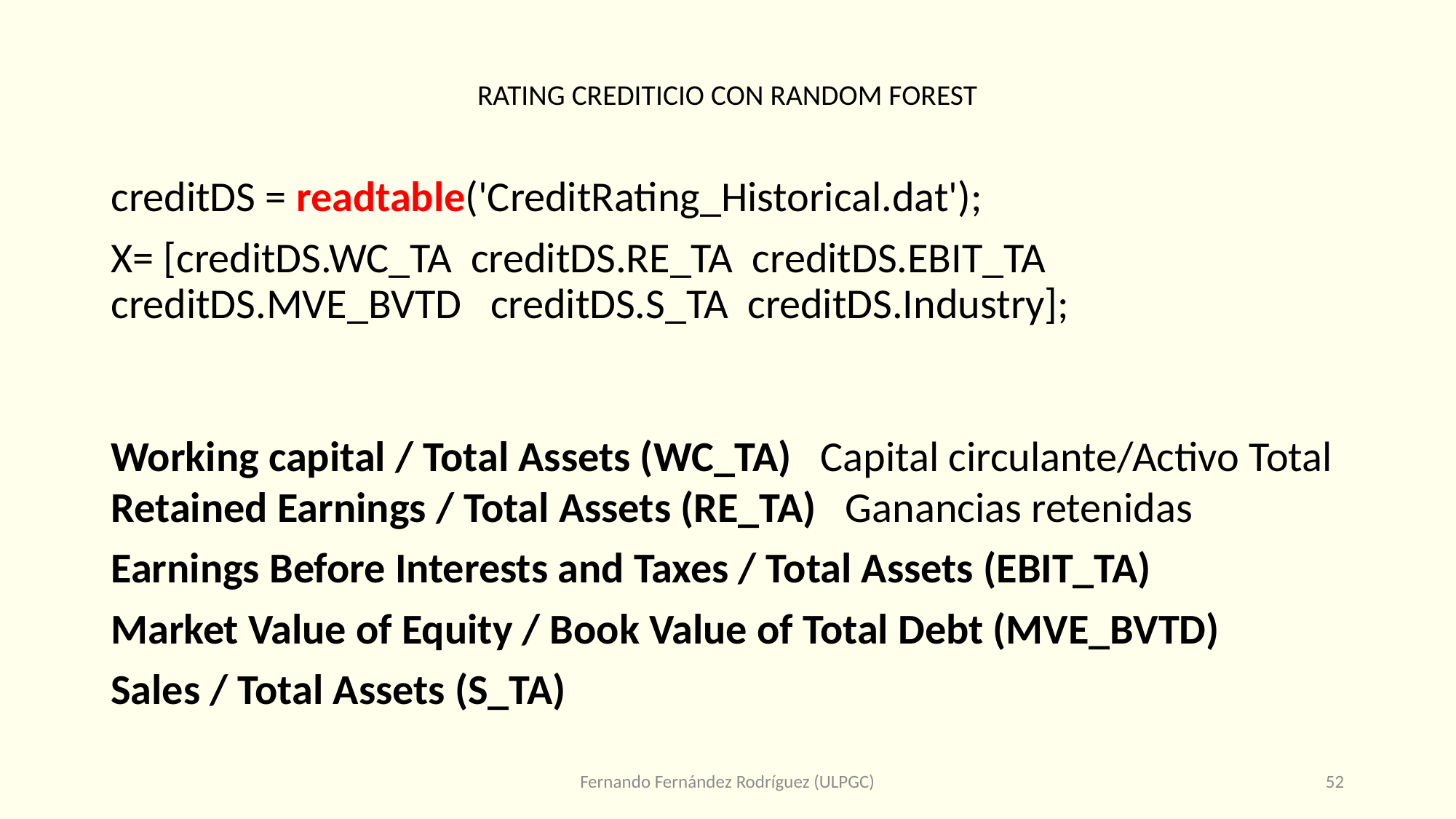

# RATING CREDITICIO CON RANDOM FOREST
creditDS = readtable('CreditRating_Historical.dat');
X= [creditDS.WC_TA  creditDS.RE_TA  creditDS.EBIT_TA creditDS.MVE_BVTD   creditDS.S_TA  creditDS.Industry];

Working capital / Total Assets (WC_TA)   Capital circulante/Activo Total
Retained Earnings / Total Assets (RE_TA)   Ganancias retenidas
Earnings Before Interests and Taxes / Total Assets (EBIT_TA)
Market Value of Equity / Book Value of Total Debt (MVE_BVTD)
Sales / Total Assets (S_TA)

Fernando Fernández Rodríguez (ULPGC)
52